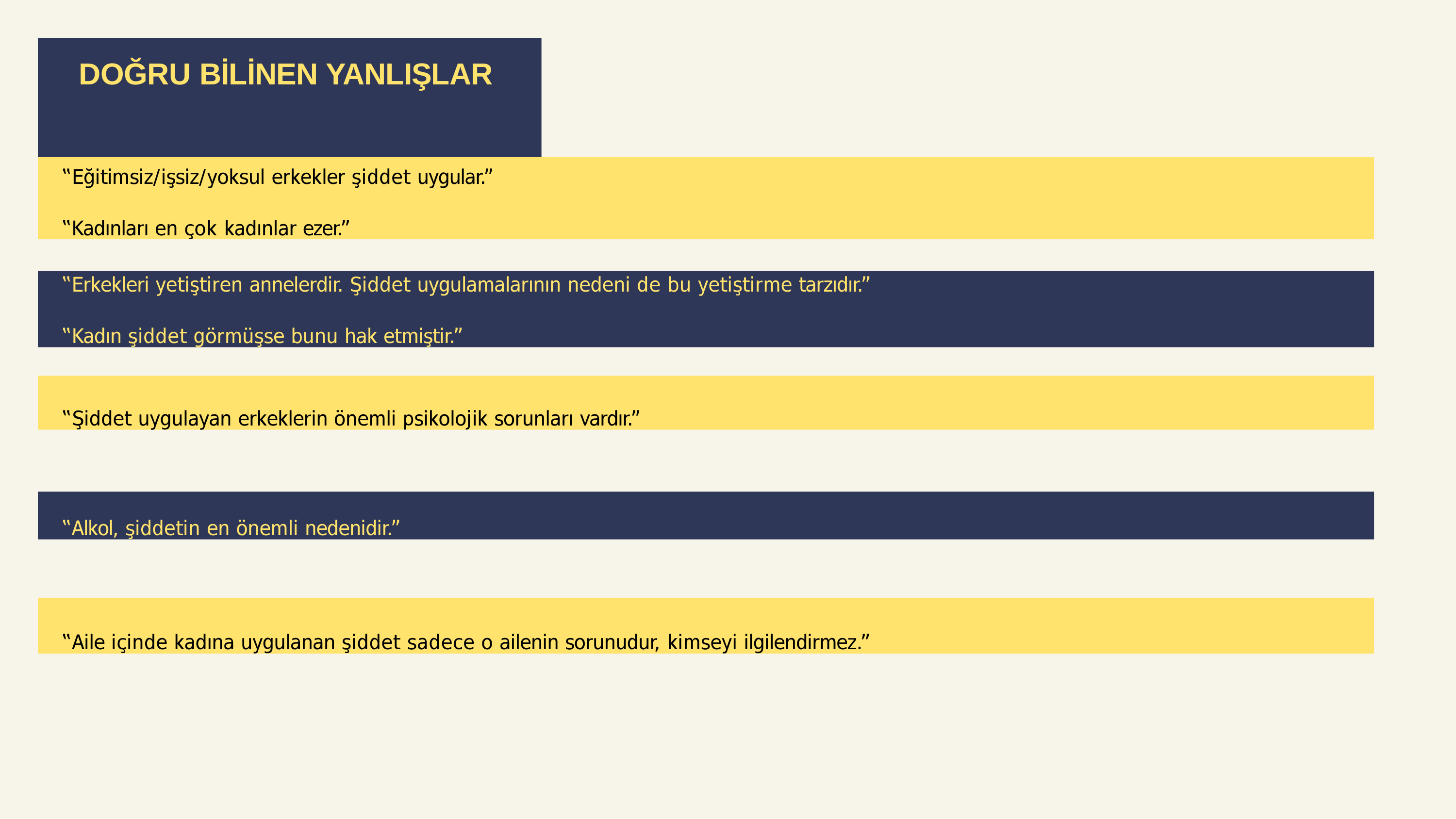

# DOĞRU BİLİNEN YANLIŞLAR
“Eğitimsiz/işsiz/yoksul erkekler şiddet uygular.”

“Kadınları en çok kadınlar ezer.”
“Erkekleri yetiştiren annelerdir. Şiddet uygulamalarının nedeni de bu yetiştirme tarzıdır.”

“Kadın şiddet görmüşse bunu hak etmiştir.”

“Şiddet uygulayan erkeklerin önemli psikolojik sorunları vardır.”
“Alkol, şiddetin en önemli nedenidir.”

“Aile içinde kadına uygulanan şiddet sadece o ailenin sorunudur, kimseyi ilgilendirmez.”